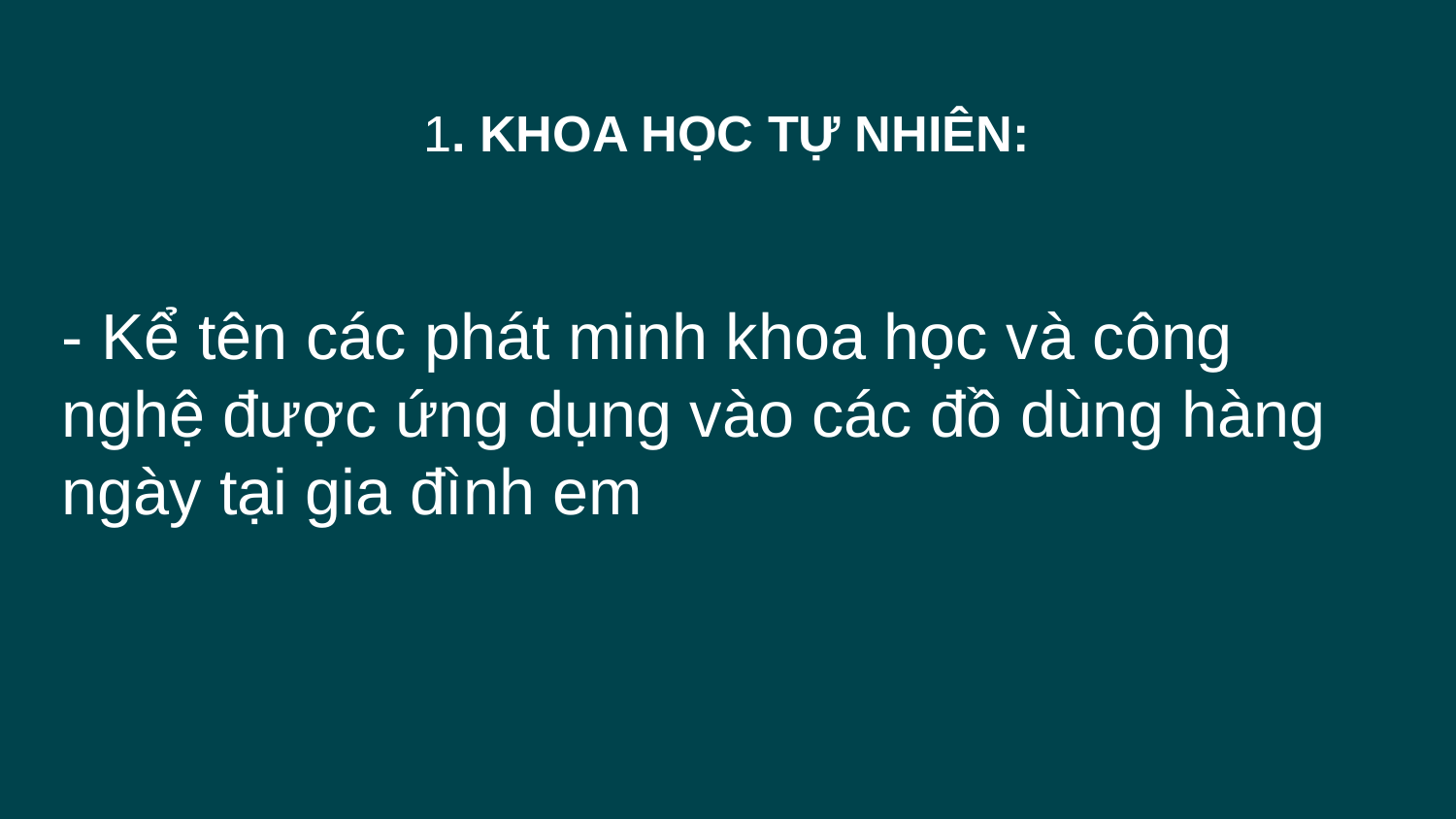

# 1. KHOA HỌC TỰ NHIÊN:
- Kể tên các phát minh khoa học và công nghệ được ứng dụng vào các đồ dùng hàng ngày tại gia đình em